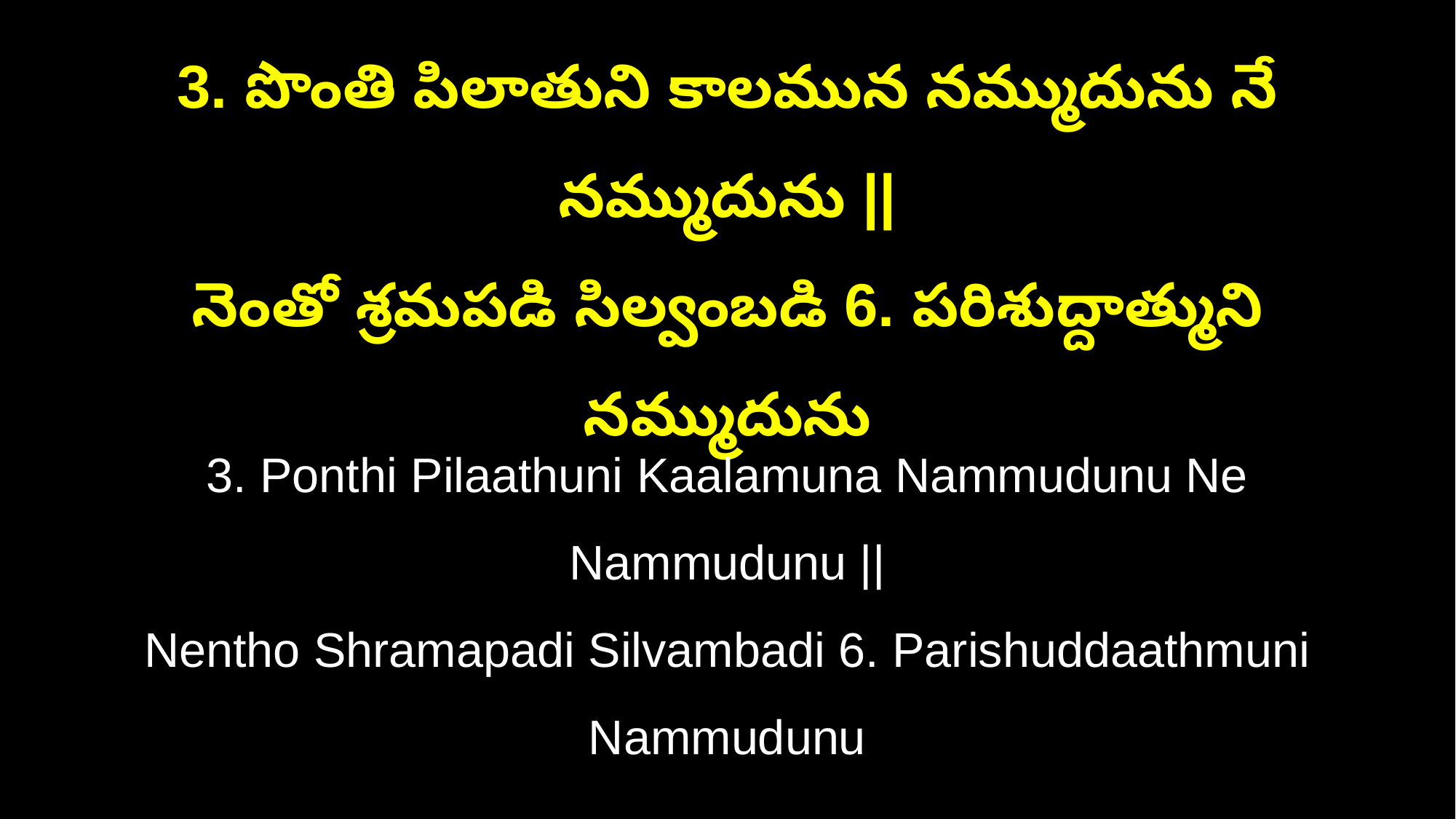

3. పొంతి పిలాతుని కాలమున నమ్ముదును నే నమ్ముదును ||
నెంతో శ్రమపడి సిల్వంబడి 6. పరిశుద్దాత్ముని నమ్ముదును
3. Ponthi Pilaathuni Kaalamuna Nammudunu Ne Nammudunu ||
Nentho Shramapadi Silvambadi 6. Parishuddaathmuni Nammudunu